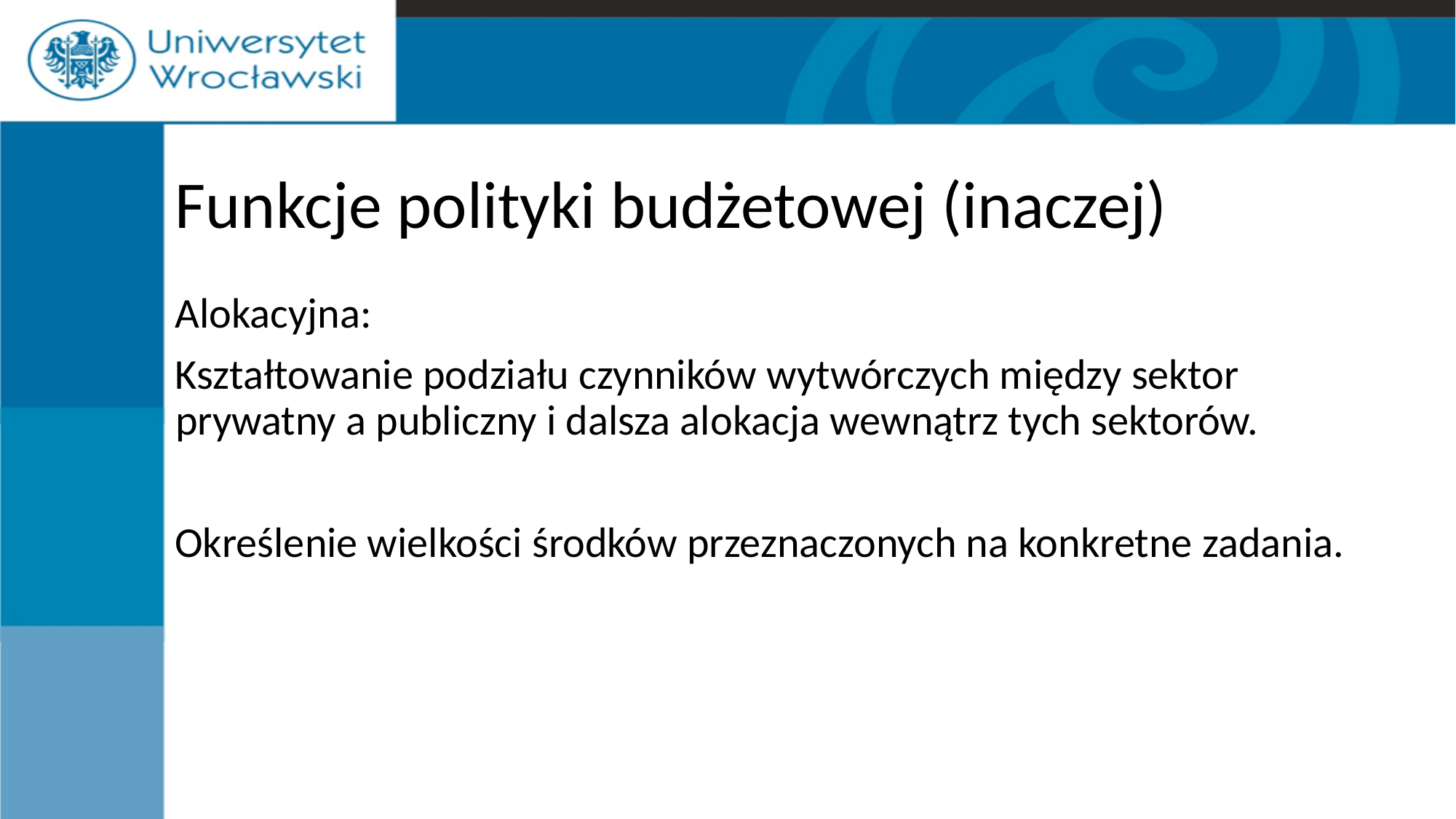

# Funkcje polityki budżetowej (inaczej)
Alokacyjna:
Kształtowanie podziału czynników wytwórczych między sektor prywatny a publiczny i dalsza alokacja wewnątrz tych sektorów.

Określenie wielkości środków przeznaczonych na konkretne zadania.